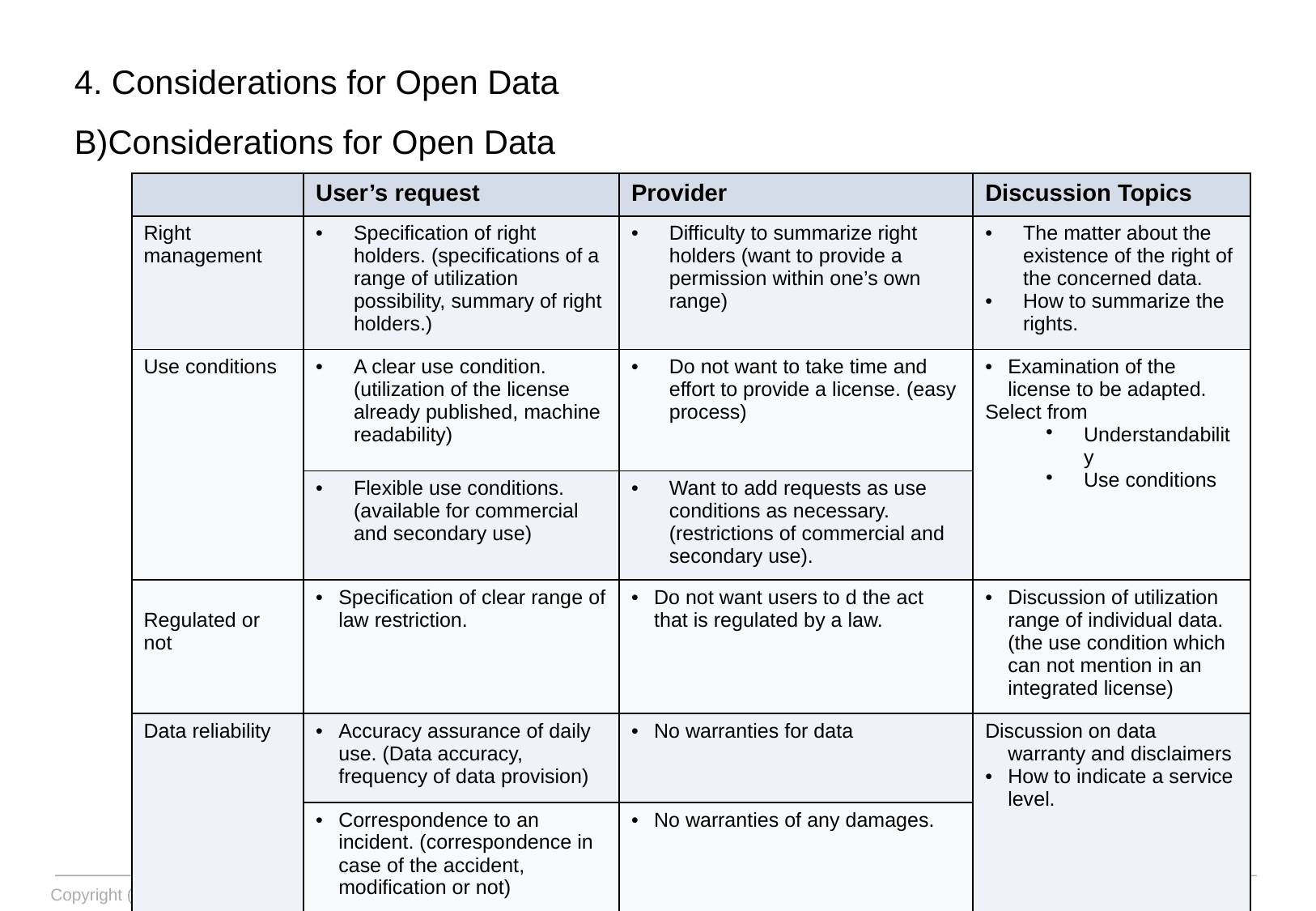

10
Copyright (C) 2012, Open Data Promotion Consortium
4. Considerations for Open Data
B)Considerations for Open Data

|  | User’s request | Provider | Discussion Topics |
| --- | --- | --- | --- |
| Right management | Specification of right holders. (specifications of a range of utilization possibility, summary of right holders.) | Difficulty to summarize right holders (want to provide a permission within one’s own range) | The matter about the existence of the right of the concerned data. How to summarize the rights. |
| Use conditions | A clear use condition. (utilization of the license already published, machine readability) | Do not want to take time and effort to provide a license. (easy process) | Examination of the license to be adapted. Select from Understandability Use conditions |
|  | Flexible use conditions. (available for commercial and secondary use) | Want to add requests as use conditions as necessary. (restrictions of commercial and secondary use). |  |
| Regulated or not | Specification of clear range of law restriction. | Do not want users to d the act that is regulated by a law. | Discussion of utilization range of individual data. (the use condition which can not mention in an integrated license) |
| Data reliability | Accuracy assurance of daily use. (Data accuracy, frequency of data provision) | No warranties for data | Discussion on data warranty and disclaimers How to indicate a service level. |
|  | Correspondence to an incident. (correspondence in case of the accident, modification or not) | No warranties of any damages. |  |